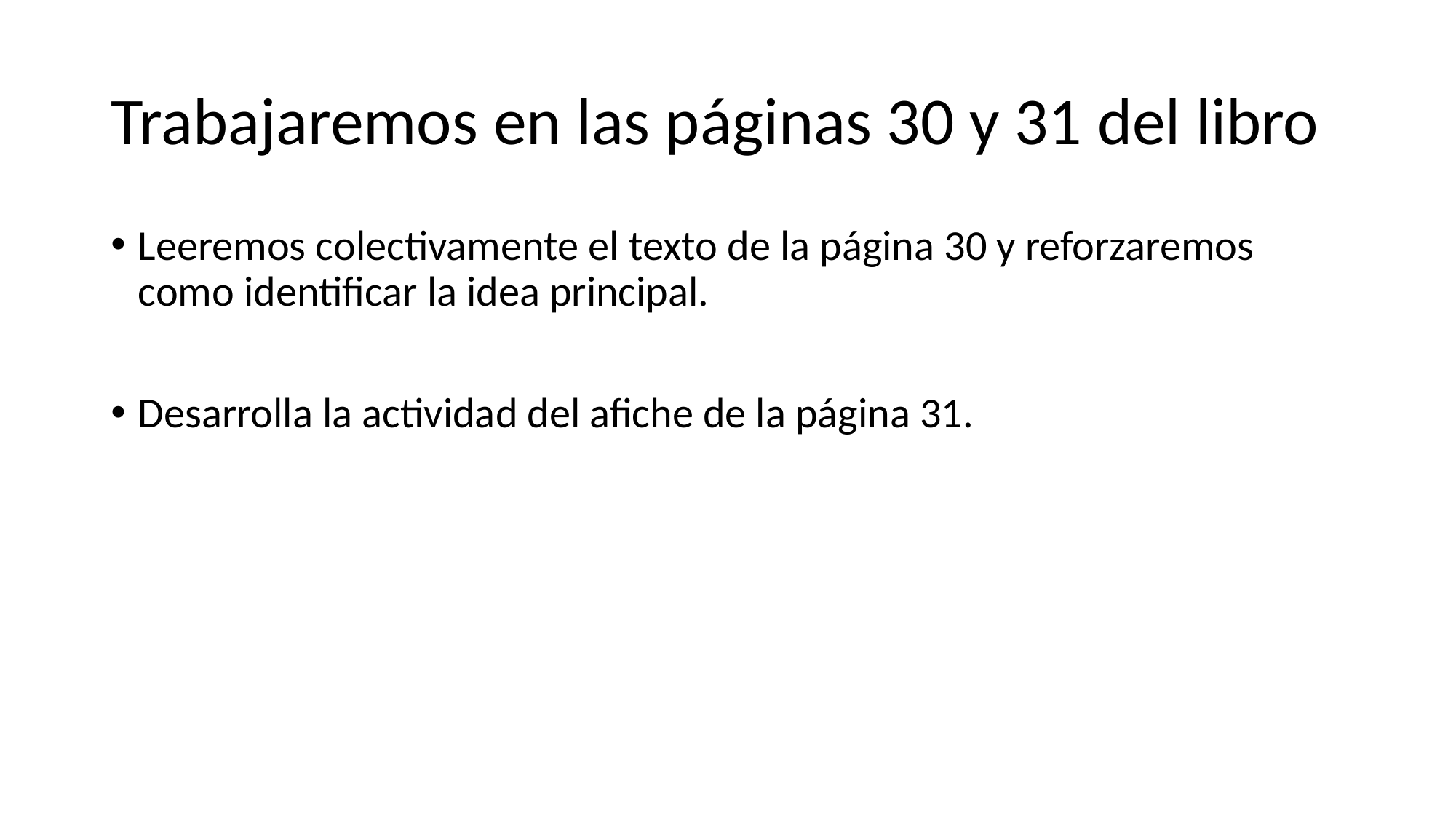

# Trabajaremos en las páginas 30 y 31 del libro
Leeremos colectivamente el texto de la página 30 y reforzaremos como identificar la idea principal.

Desarrolla la actividad del afiche de la página 31.